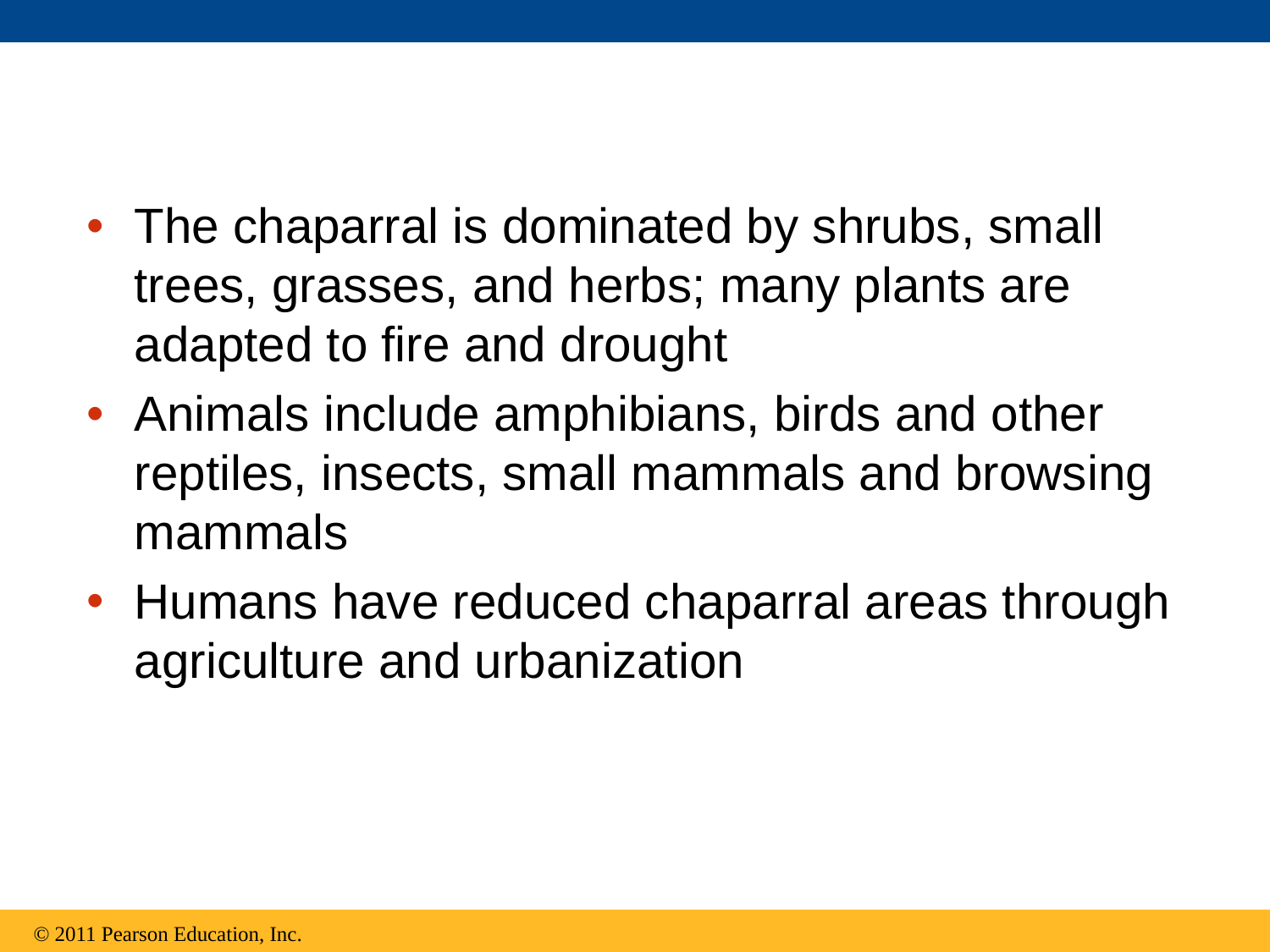

The chaparral is dominated by shrubs, small trees, grasses, and herbs; many plants are adapted to fire and drought
Animals include amphibians, birds and other reptiles, insects, small mammals and browsing mammals
Humans have reduced chaparral areas through agriculture and urbanization

© 2011 Pearson Education, Inc.